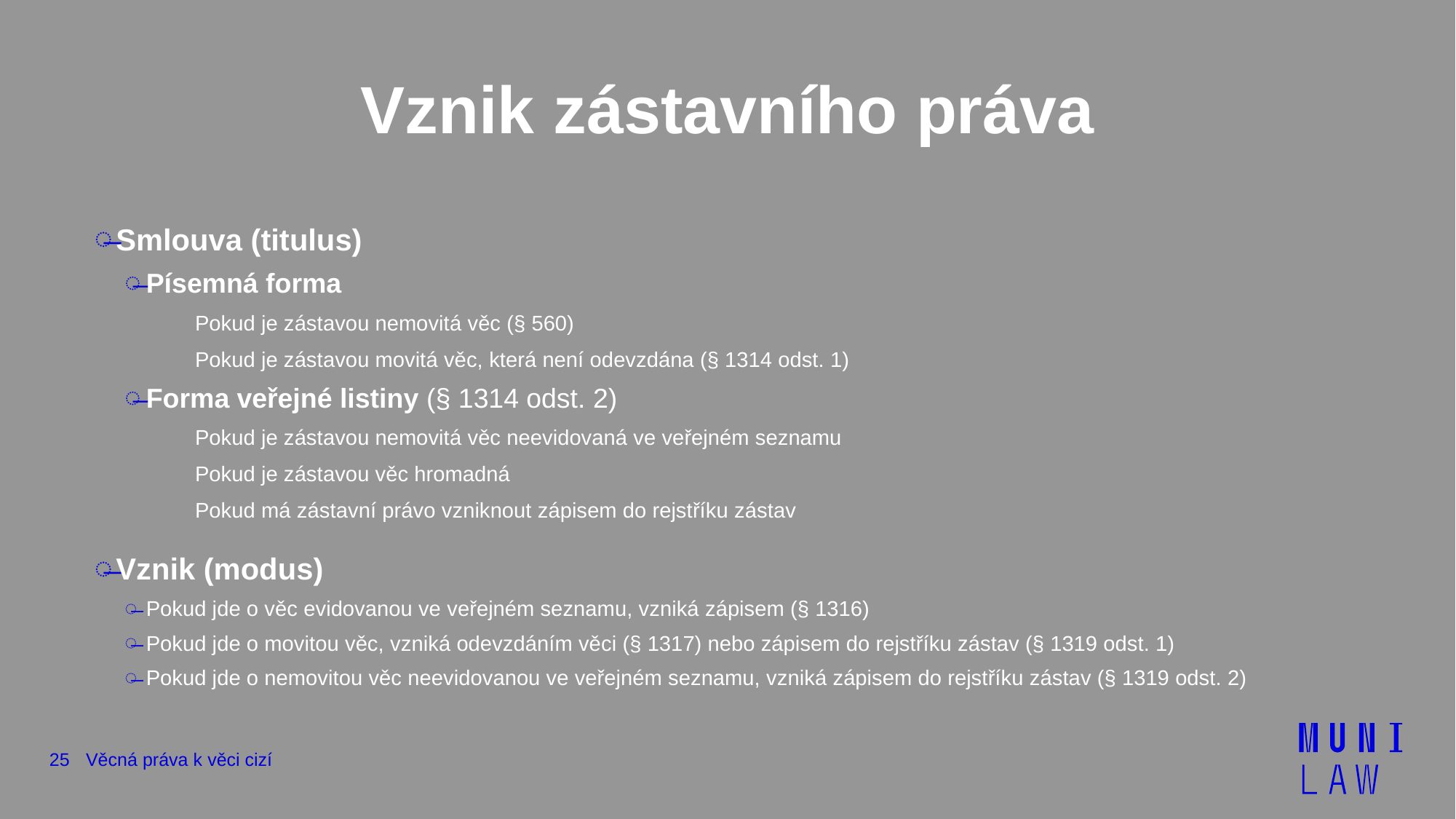

# Vznik zástavního práva
Smlouva (titulus)
Písemná forma
Pokud je zástavou nemovitá věc (§ 560)
Pokud je zástavou movitá věc, která není odevzdána (§ 1314 odst. 1)
Forma veřejné listiny (§ 1314 odst. 2)
Pokud je zástavou nemovitá věc neevidovaná ve veřejném seznamu
Pokud je zástavou věc hromadná
Pokud má zástavní právo vzniknout zápisem do rejstříku zástav
Vznik (modus)
Pokud jde o věc evidovanou ve veřejném seznamu, vzniká zápisem (§ 1316)
Pokud jde o movitou věc, vzniká odevzdáním věci (§ 1317) nebo zápisem do rejstříku zástav (§ 1319 odst. 1)
Pokud jde o nemovitou věc neevidovanou ve veřejném seznamu, vzniká zápisem do rejstříku zástav (§ 1319 odst. 2)
25
Věcná práva k věci cizí